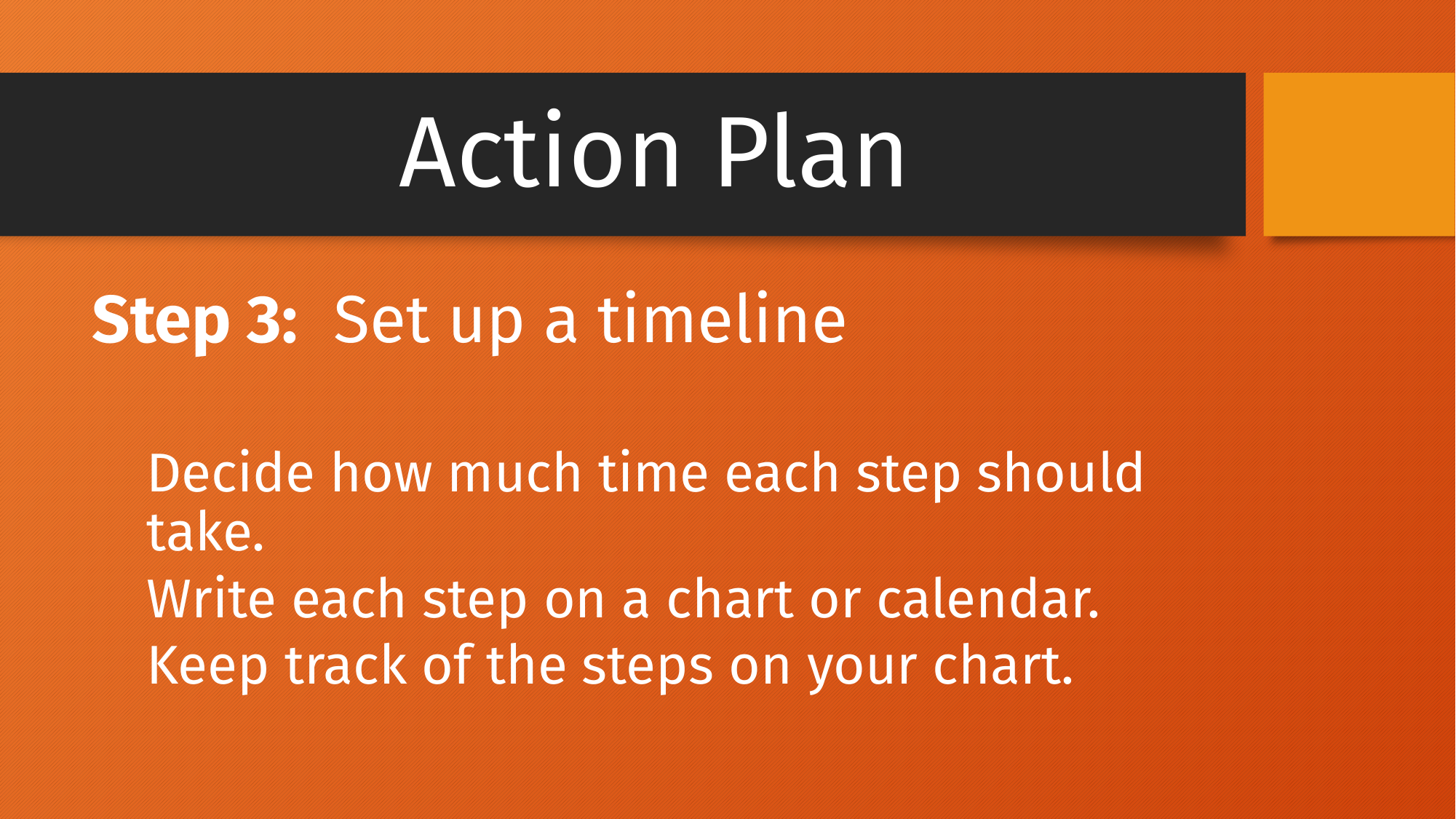

# Action Plan
Step 3:  Set up a timeline

Decide how much time each step should take.
Write each step on a chart or calendar.
Keep track of the steps on your chart.